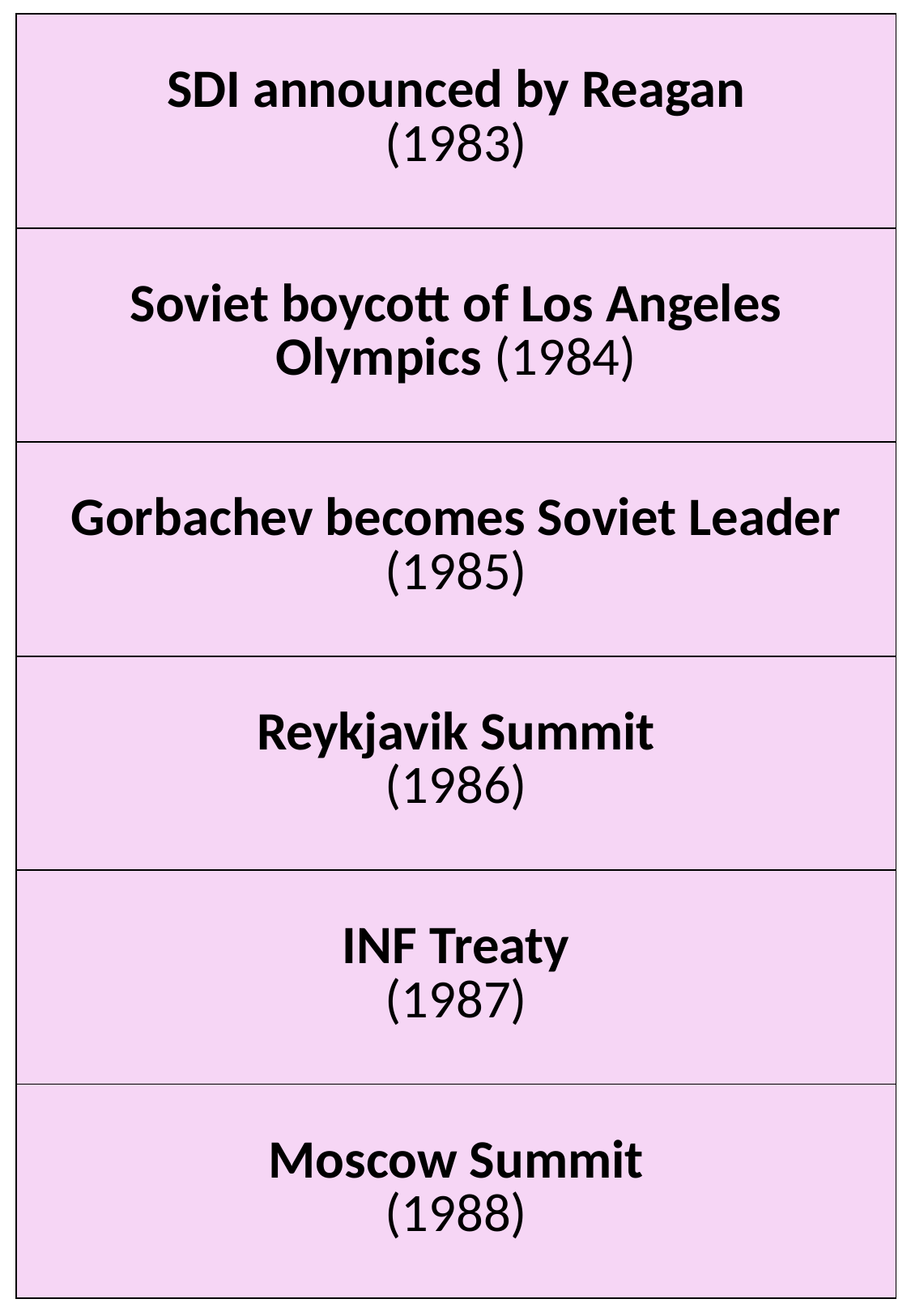

| SDI announced by Reagan (1983) |
| --- |
| Soviet boycott of Los Angeles Olympics (1984) |
| Gorbachev becomes Soviet Leader (1985) |
| Reykjavik Summit (1986) |
| INF Treaty (1987) |
| Moscow Summit (1988) |